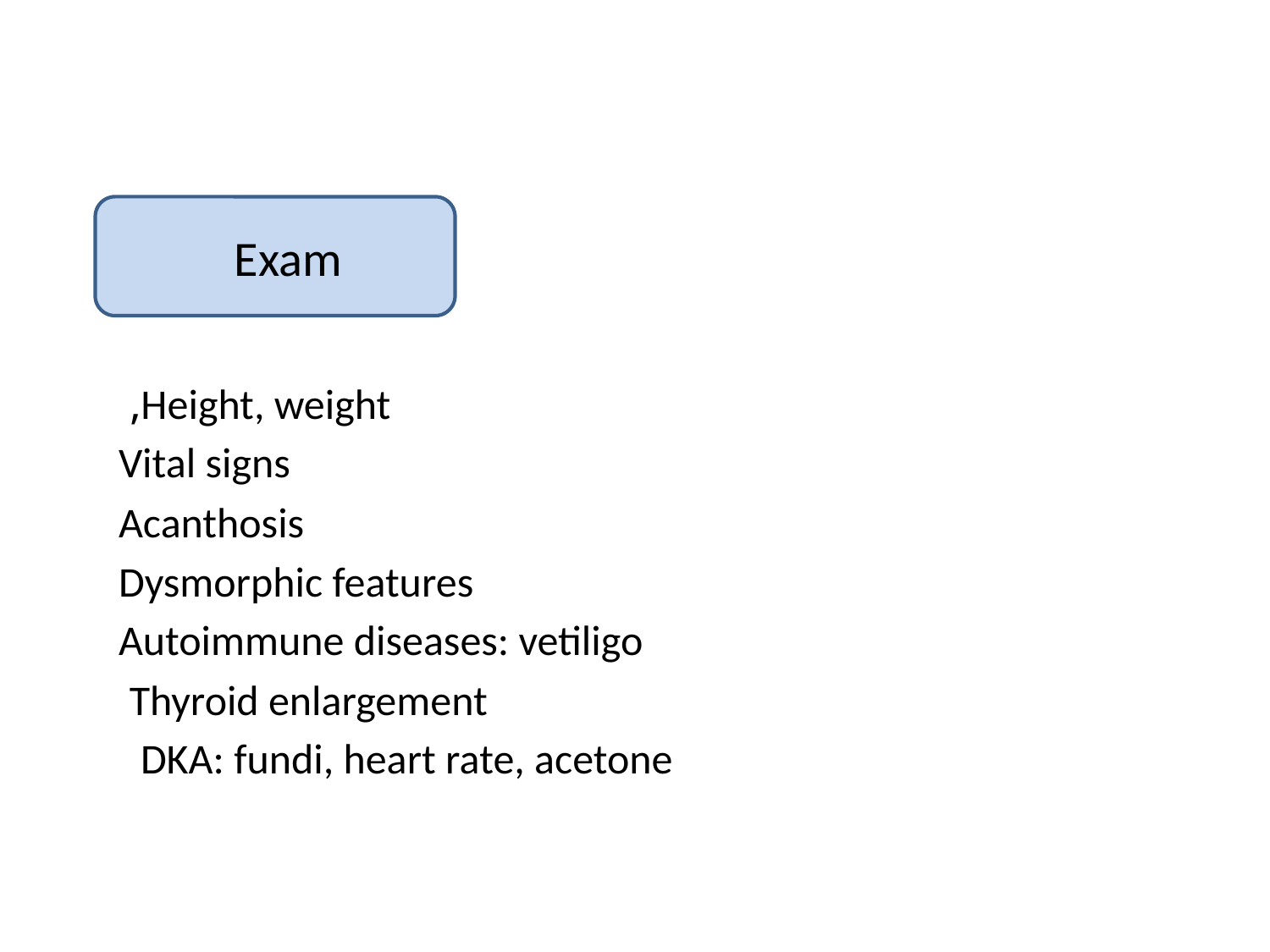

# Physical Exam:
Exam
Height, weight,
Vital signs
Acanthosis
Dysmorphic features
Autoimmune diseases: vetiligo
Thyroid enlargement
DKA: fundi, heart rate, acetone